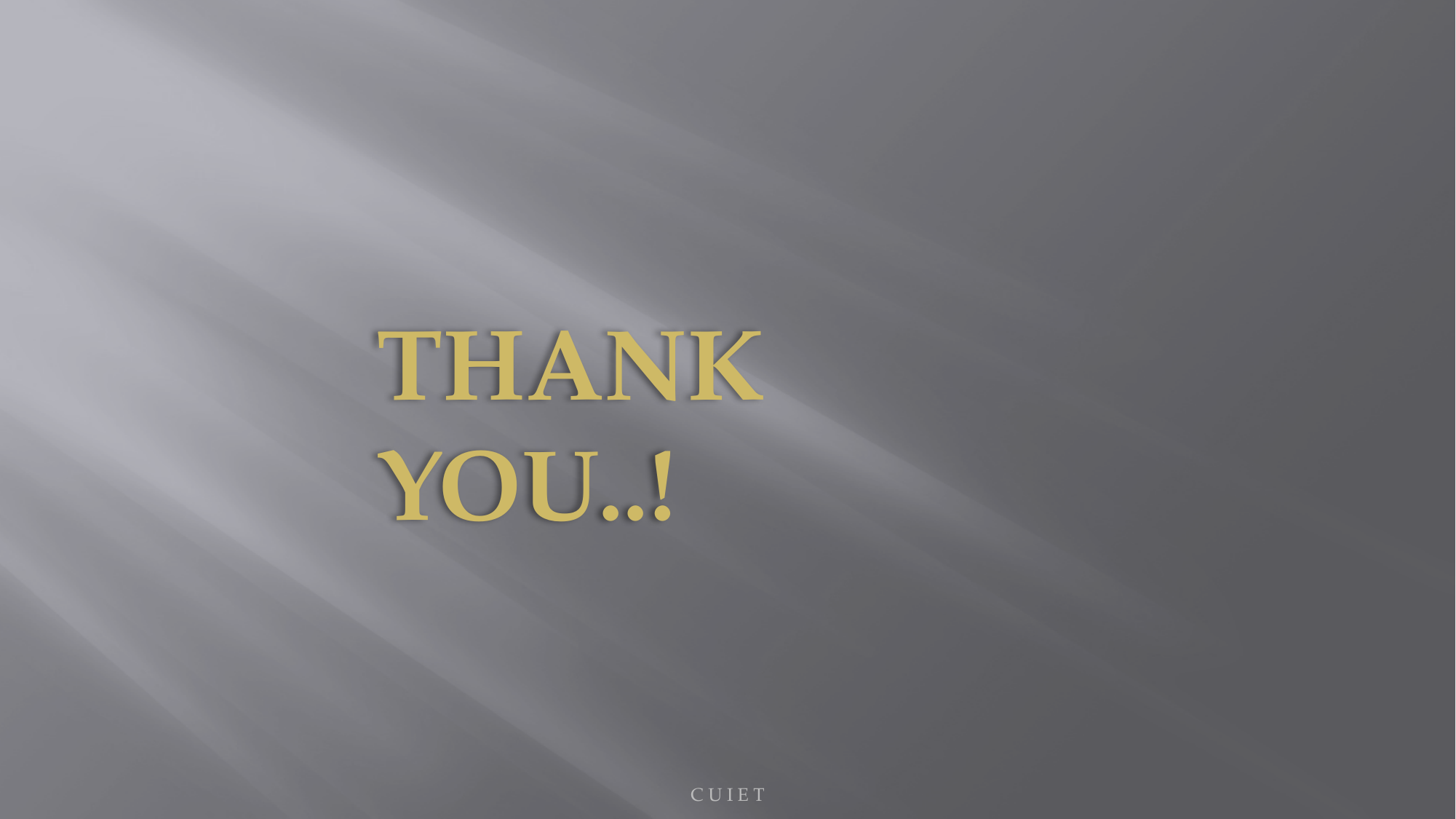

THANK YOU..!
C U I E T